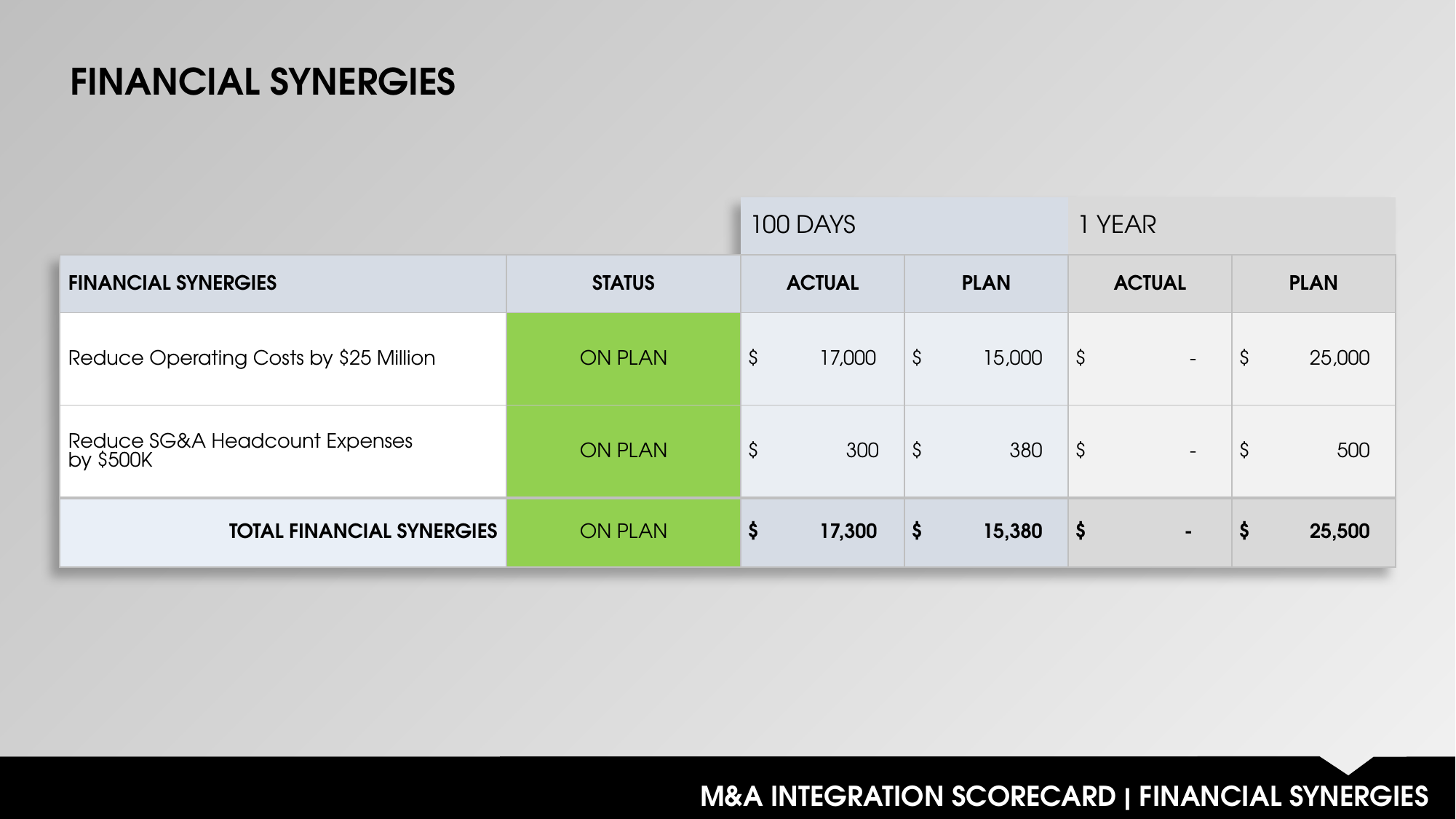

FINANCIAL SYNERGIES
|  |  | 100 DAYS |  | 1 YEAR |  |
| --- | --- | --- | --- | --- | --- |
| FINANCIAL SYNERGIES | STATUS | ACTUAL | PLAN | ACTUAL | PLAN |
| Reduce Operating Costs by $25 Million | ON PLAN | $ 17,000 | $ 15,000 | $ - | $ 25,000 |
| Reduce SG&A Headcount Expenses by $500K | ON PLAN | $ 300 | $ 380 | $ - | $ 500 |
| TOTAL FINANCIAL SYNERGIES | ON PLAN | $ 17,300 | $ 15,380 | $ - | $ 25,500 |

M&A INTEGRATION SCORECARD | FINANCIAL SYNERGIES